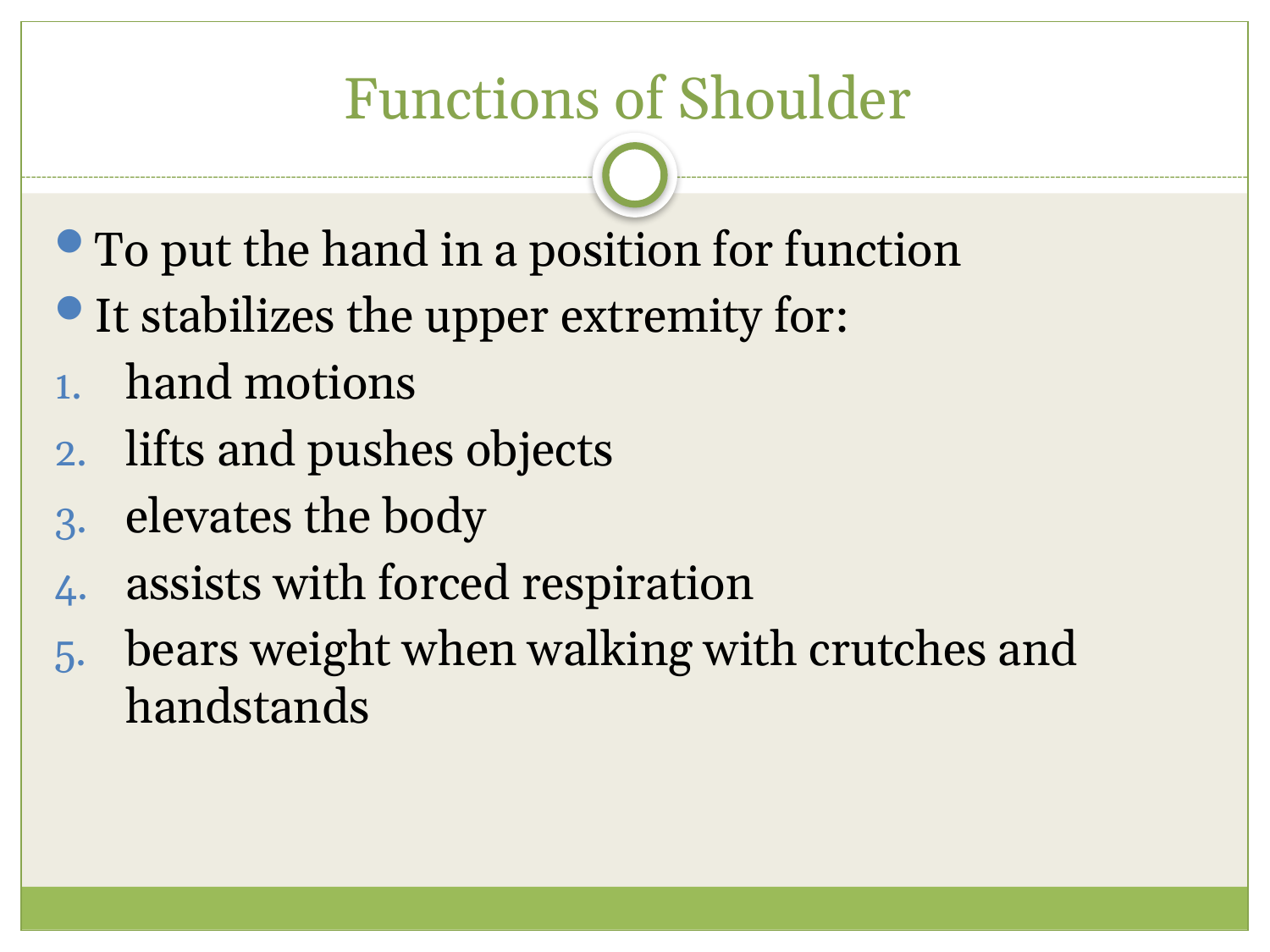

# Functions of Shoulder
To put the hand in a position for function
It stabilizes the upper extremity for:
hand motions
lifts and pushes objects
elevates the body
assists with forced respiration
bears weight when walking with crutches and handstands